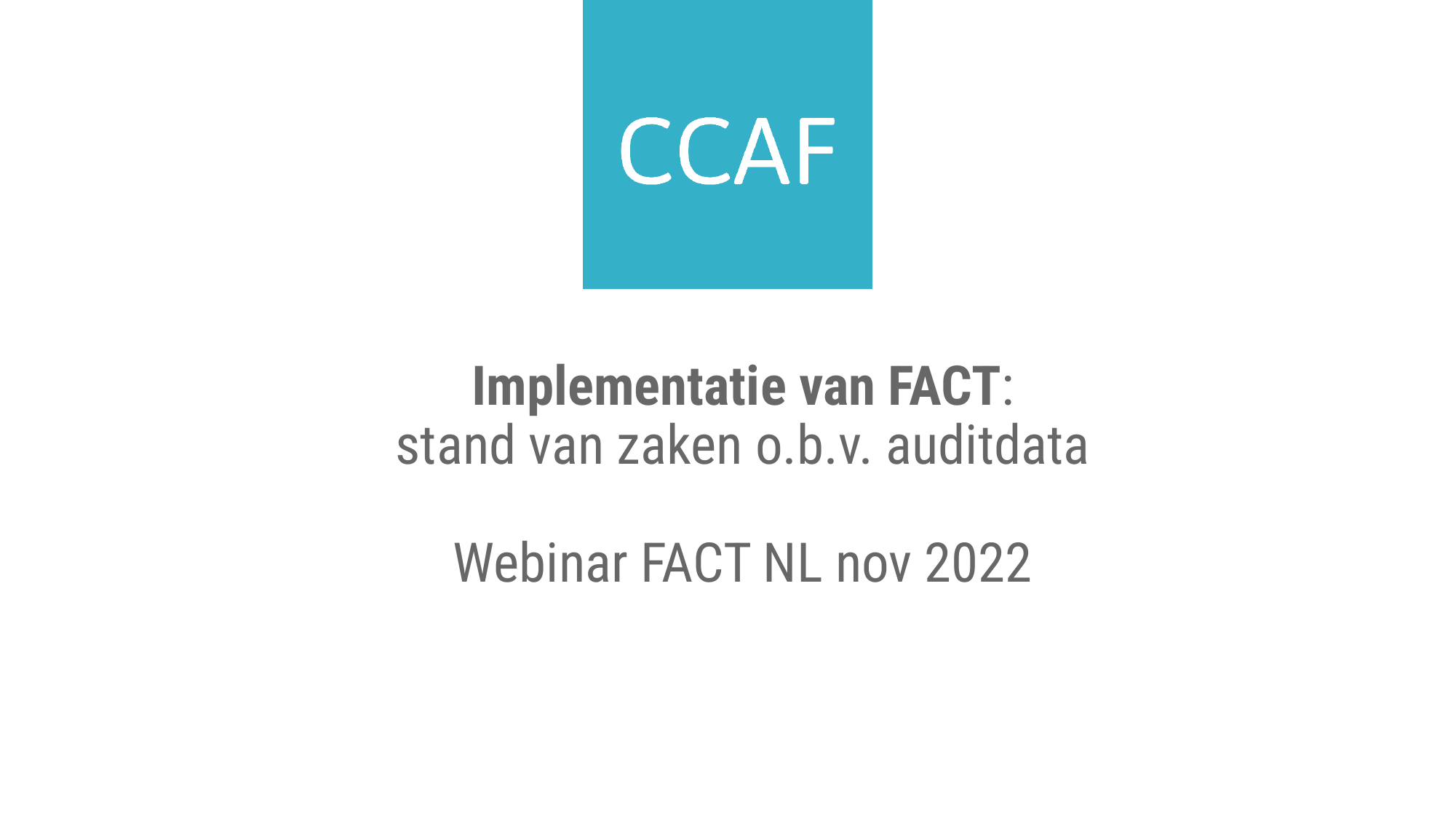

# Implementatie van FACT: stand van zaken o.b.v. auditdata Webinar FACT NL nov 2022